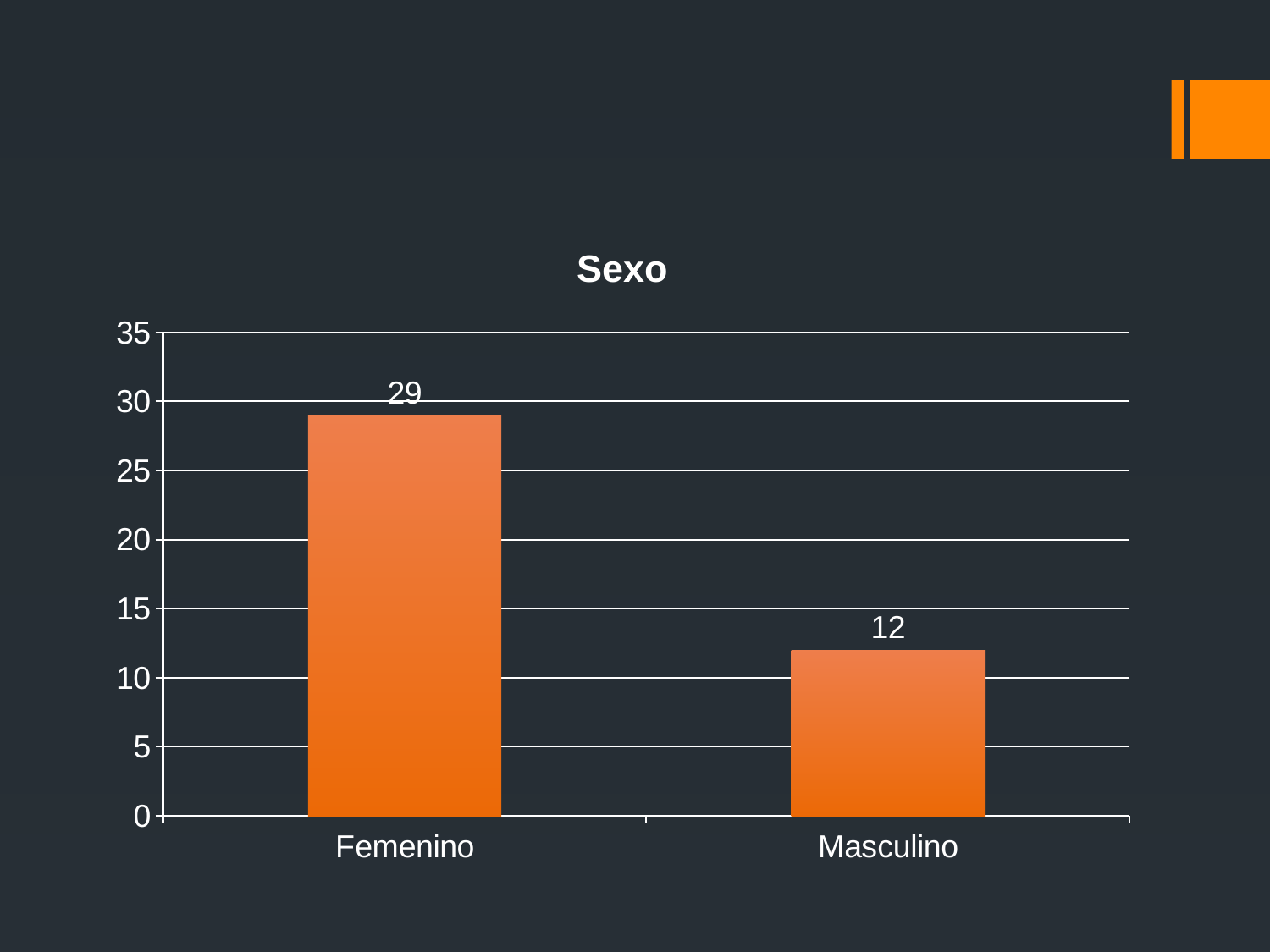

### Chart: Sexo

| Category | Columna1 |
|---|---|
| Femenino | 29.0 |
| Masculino | 12.0 |